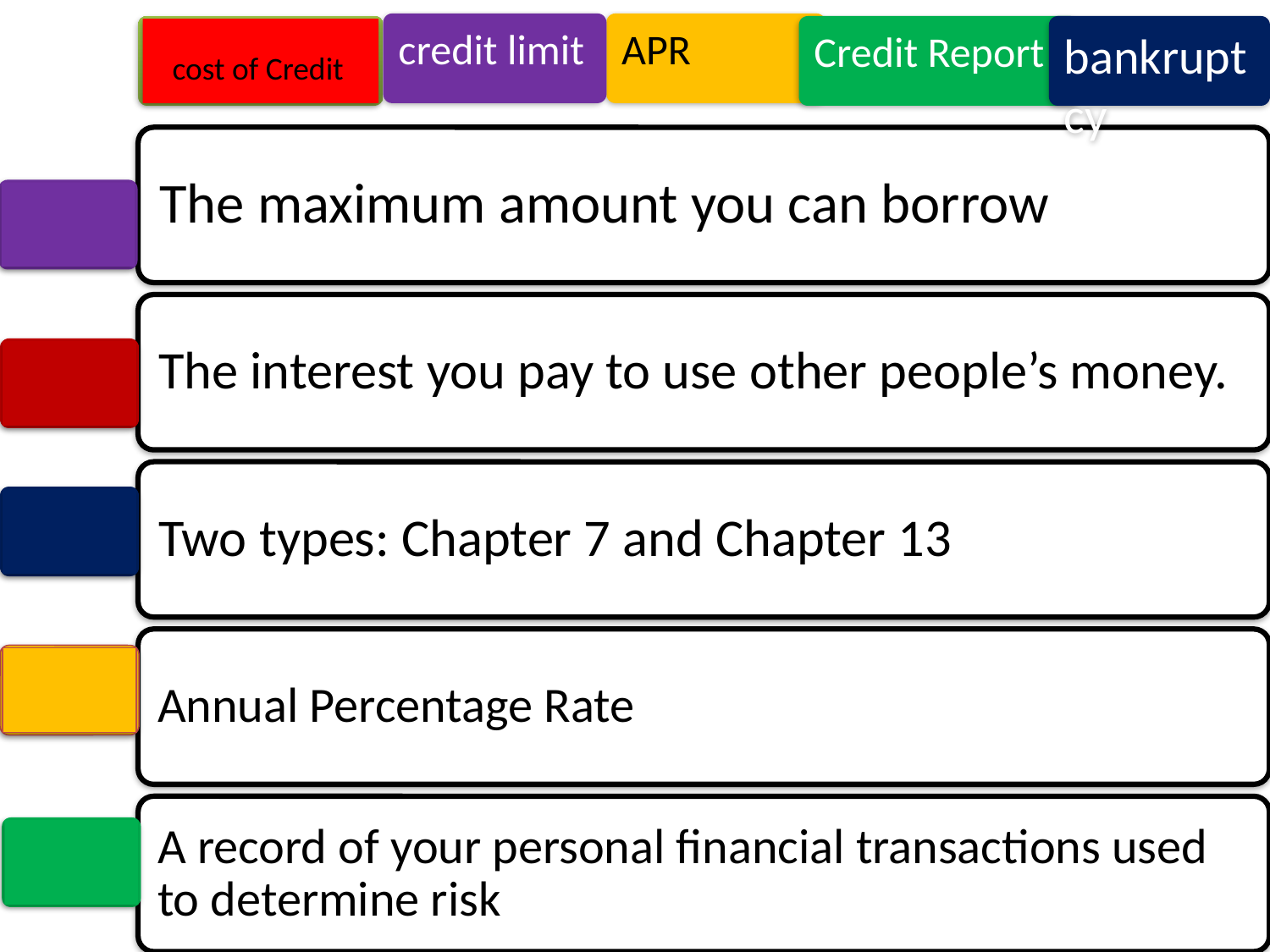

credit limit
APR
Credit Report
bankruptcy

cost of Credit
The maximum amount you can borrow
The interest you pay to use other people’s money.
Two types: Chapter 7 and Chapter 13
Annual Percentage Rate
A record of your personal financial transactions used to determine risk